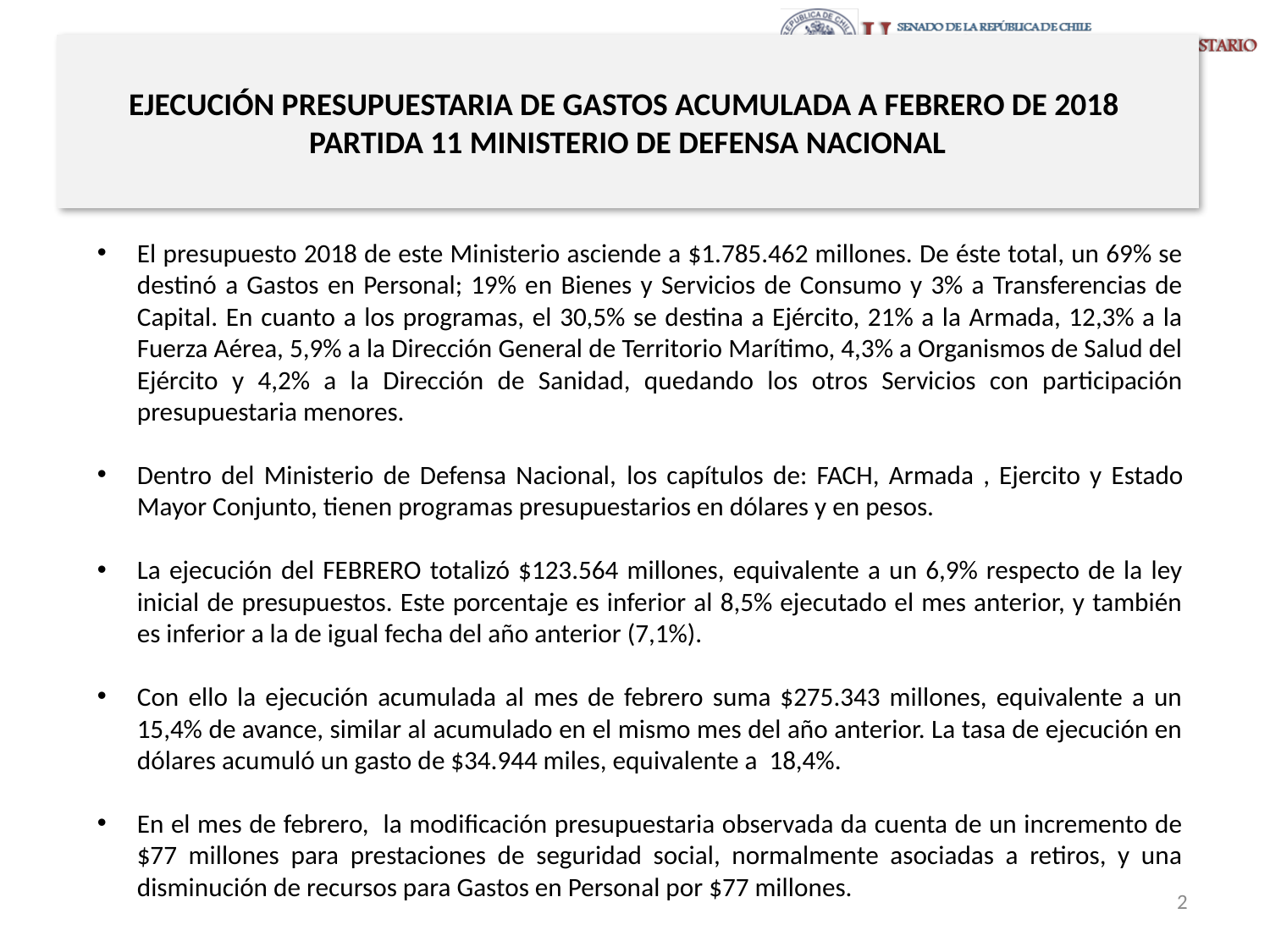

# EJECUCIÓN PRESUPUESTARIA DE GASTOS ACUMULADA A FEBRERO DE 2018 PARTIDA 11 MINISTERIO DE DEFENSA NACIONAL

El presupuesto 2018 de este Ministerio asciende a $1.785.462 millones. De éste total, un 69% se destinó a Gastos en Personal; 19% en Bienes y Servicios de Consumo y 3% a Transferencias de Capital. En cuanto a los programas, el 30,5% se destina a Ejército, 21% a la Armada, 12,3% a la Fuerza Aérea, 5,9% a la Dirección General de Territorio Marítimo, 4,3% a Organismos de Salud del Ejército y 4,2% a la Dirección de Sanidad, quedando los otros Servicios con participación presupuestaria menores.

Dentro del Ministerio de Defensa Nacional, los capítulos de: FACH, Armada , Ejercito y Estado Mayor Conjunto, tienen programas presupuestarios en dólares y en pesos.

La ejecución del FEBRERO totalizó $123.564 millones, equivalente a un 6,9% respecto de la ley inicial de presupuestos. Este porcentaje es inferior al 8,5% ejecutado el mes anterior, y también es inferior a la de igual fecha del año anterior (7,1%).

Con ello la ejecución acumulada al mes de febrero suma $275.343 millones, equivalente a un 15,4% de avance, similar al acumulado en el mismo mes del año anterior. La tasa de ejecución en dólares acumuló un gasto de $34.944 miles, equivalente a  18,4%.

En el mes de febrero,  la modificación presupuestaria observada da cuenta de un incremento de $77 millones para prestaciones de seguridad social, normalmente asociadas a retiros, y una disminución de recursos para Gastos en Personal por $77 millones.

2